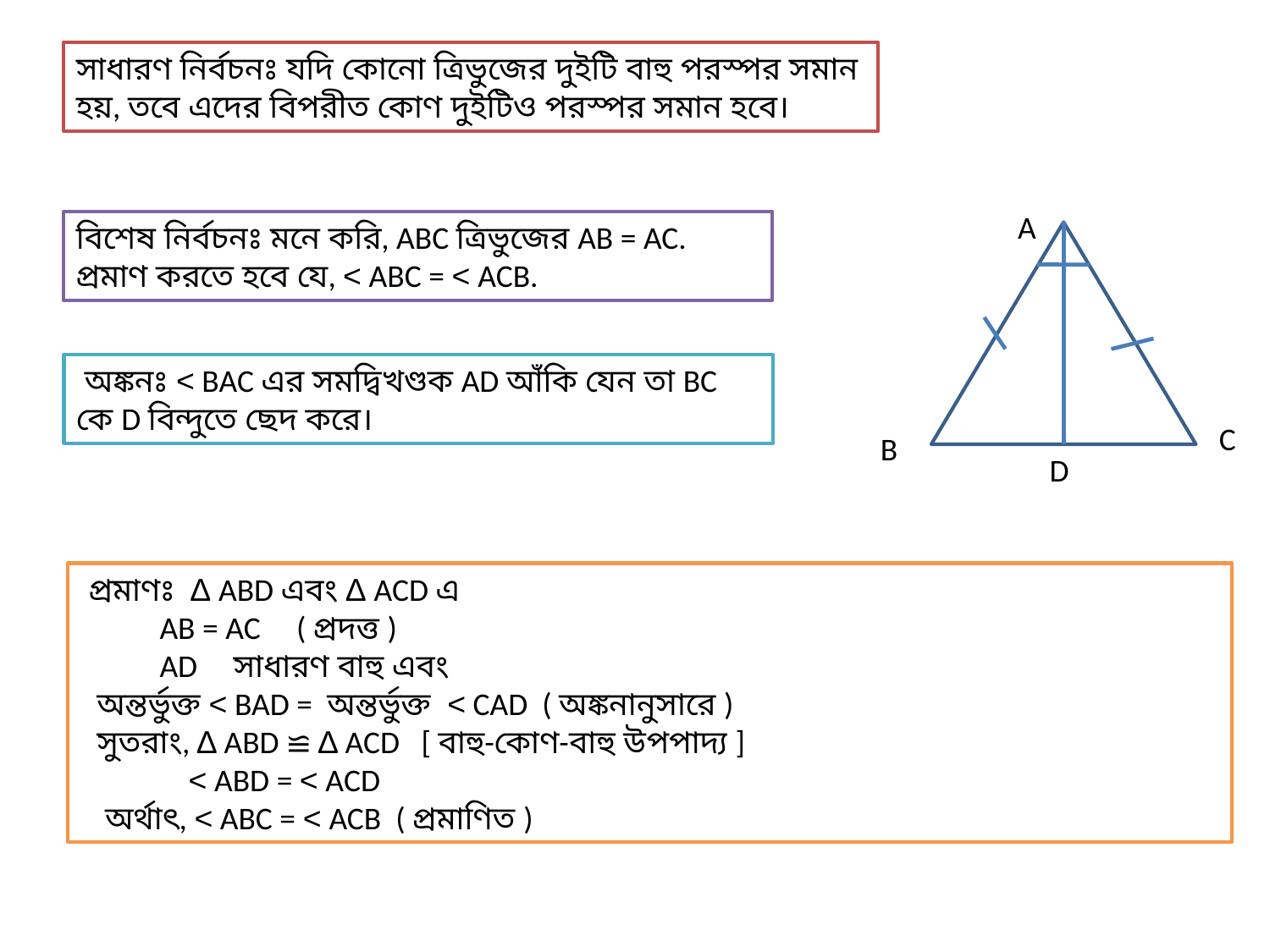

সাধারণ নির্বচনঃ যদি কোনো ত্রিভুজের দুইটি বাহু পরস্পর সমান হয়, তবে এদের বিপরীত কোণ দুইটিও পরস্পর সমান হবে।
A
বিশেষ নির্বচনঃ মনে করি, ABC ত্রিভুজের AB = AC.
প্রমাণ করতে হবে যে, < ABC = < ACB.

 অঙ্কনঃ < BAC এর সমদ্বিখণ্ডক AD আঁকি যেন তা BC কে D বিন্দুতে ছেদ করে।
C
B
D
 প্রমাণঃ  ∆ ABD এবং ∆ ACD এ
           AB = AC     ( প্রদত্ত )
           AD     সাধারণ বাহু এবং
  অন্তর্ভুক্ত < BAD =  অন্তর্ভুক্ত  < CAD  ( অঙ্কনানুসারে )
  সুতরাং, ∆ ABD ≌ ∆ ACD   [ বাহু-কোণ-বাহু উপপাদ্য ]
               < ABD = < ACD
   অর্থাৎ, < ABC = < ACB  ( প্রমাণিত )